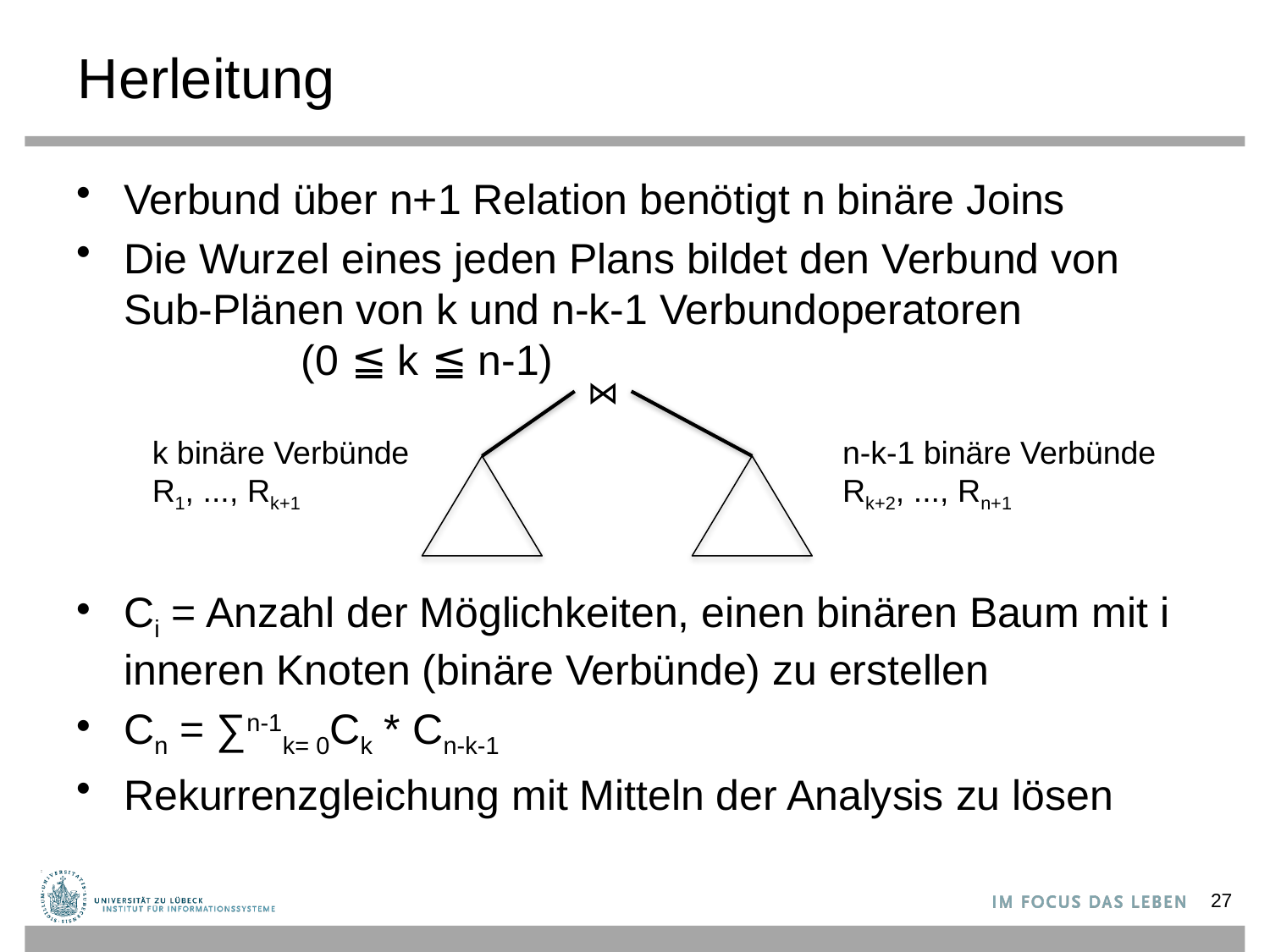

# Herleitung
Verbund über n+1 Relation benötigt n binäre Joins
Die Wurzel eines jeden Plans bildet den Verbund von Sub-Plänen von k und n-k-1 Verbundoperatoren                              (0 ≦ k ≦ n-1)

Ci = Anzahl der Möglichkeiten, einen binären Baum mit i inneren Knoten (binäre Verbünde) zu erstellen
Cn = ∑n-1k= 0Ck * Cn-k-1
Rekurrenzgleichung mit Mitteln der Analysis zu lösen
⋈
k binäre Verbünde
R1, ..., Rk+1
n-k-1 binäre Verbünde
Rk+2, ..., Rn+1

27